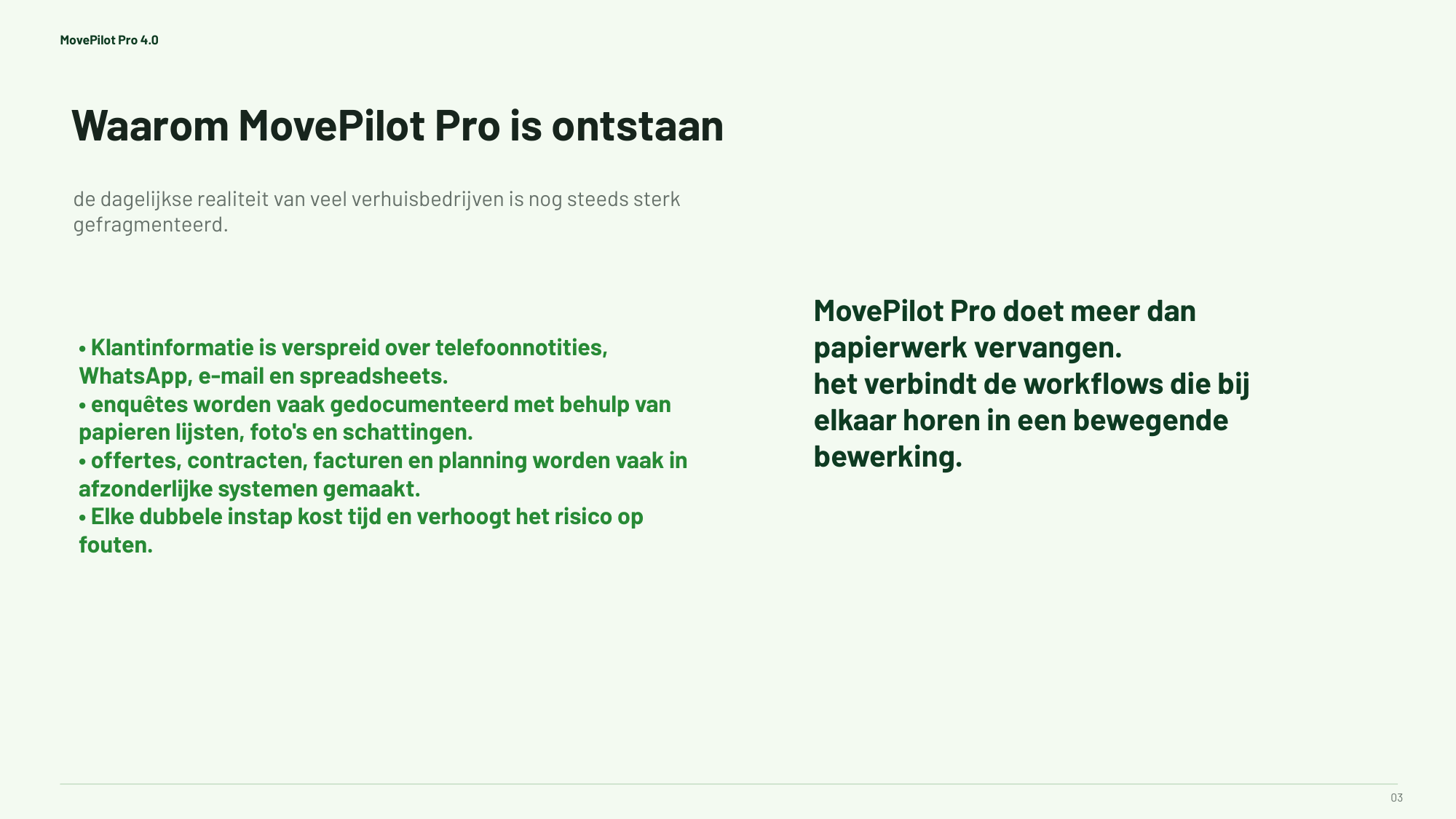

MovePilot Pro 4.0
Waarom MovePilot Pro is ontstaan
MovePilot Pro doet meer dan papierwerk vervangen.
het verbindt de workflows die bij elkaar horen in een bewegende bewerking.
de dagelijkse realiteit van veel verhuisbedrijven is nog steeds sterk gefragmenteerd.
• Klantinformatie is verspreid over telefoonnotities, WhatsApp, e-mail en spreadsheets.
• enquêtes worden vaak gedocumenteerd met behulp van papieren lijsten, foto's en schattingen.
• offertes, contracten, facturen en planning worden vaak in afzonderlijke systemen gemaakt.
• Elke dubbele instap kost tijd en verhoogt het risico op fouten.

03